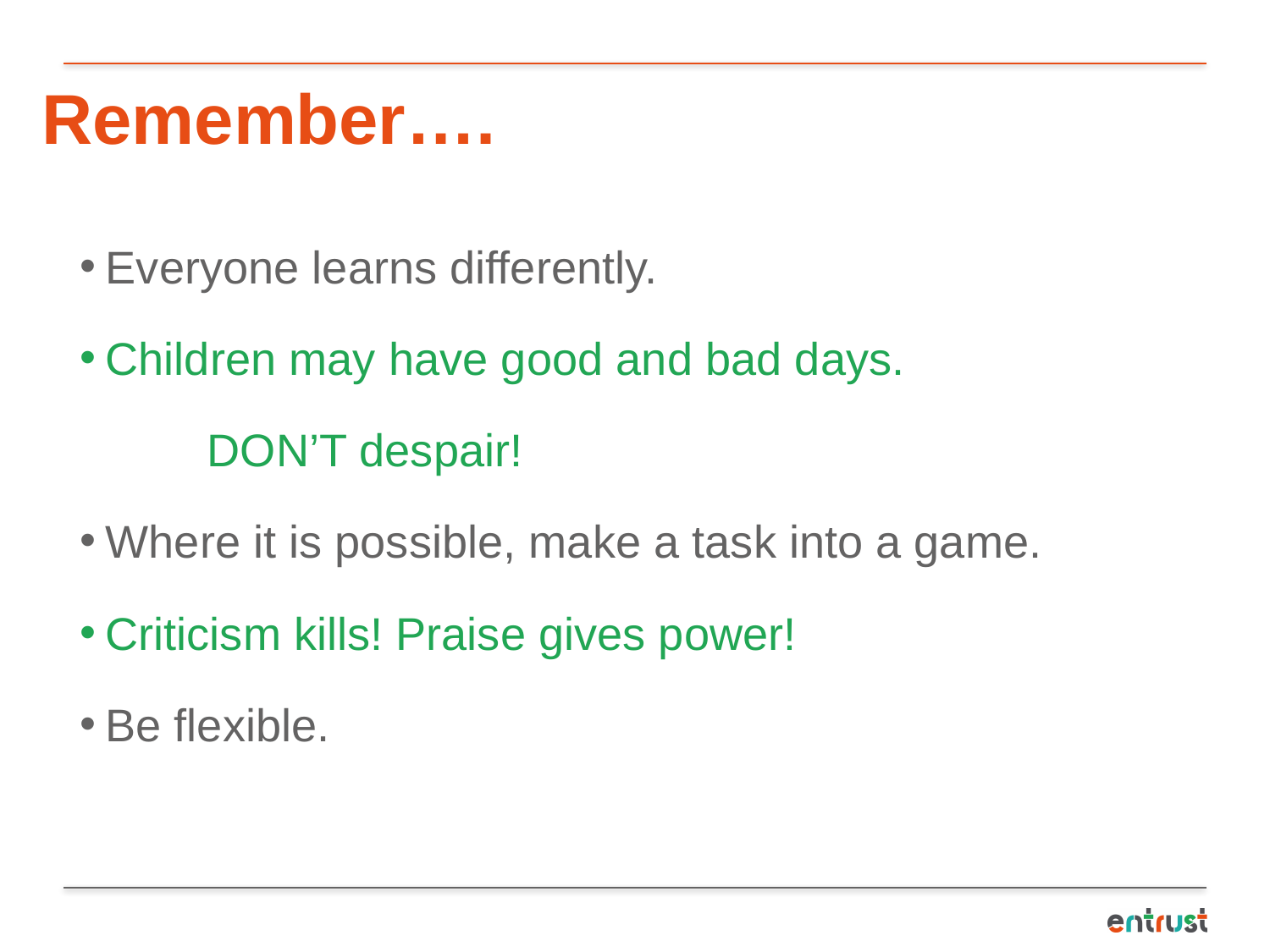

# Remember….
Everyone learns differently.
Children may have good and bad days.
  	DON’T despair!
Where it is possible, make a task into a game.
Criticism kills! Praise gives power!
Be flexible.